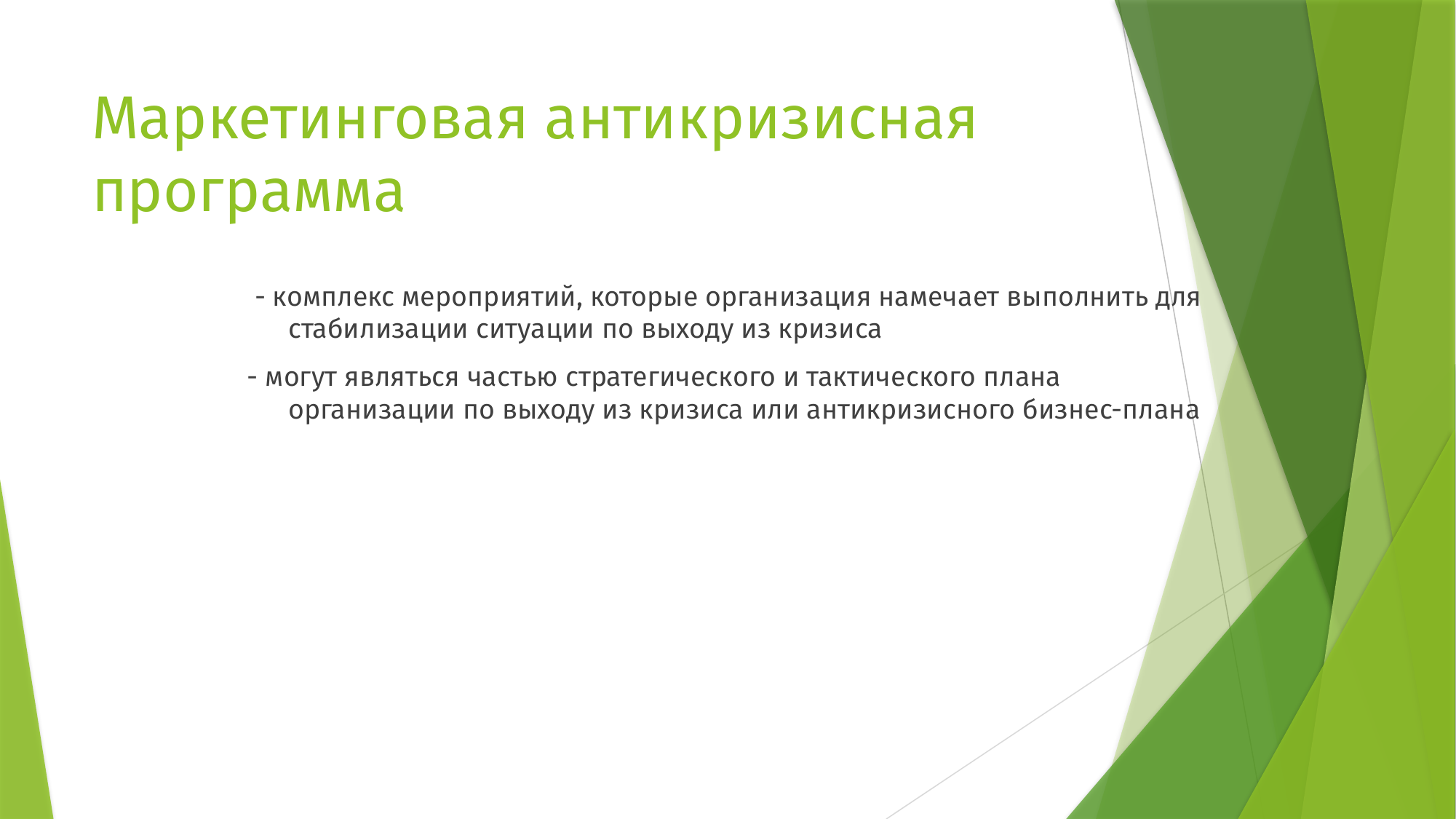

# Маркетинговая антикризисная программа
 - комплекс мероприятий, которые организация намечает выполнить для стабилизации ситуации по выходу из кризиса
- могут являться частью стратегического и тактического плана организации по выходу из кризиса или антикризисного бизнес-плана